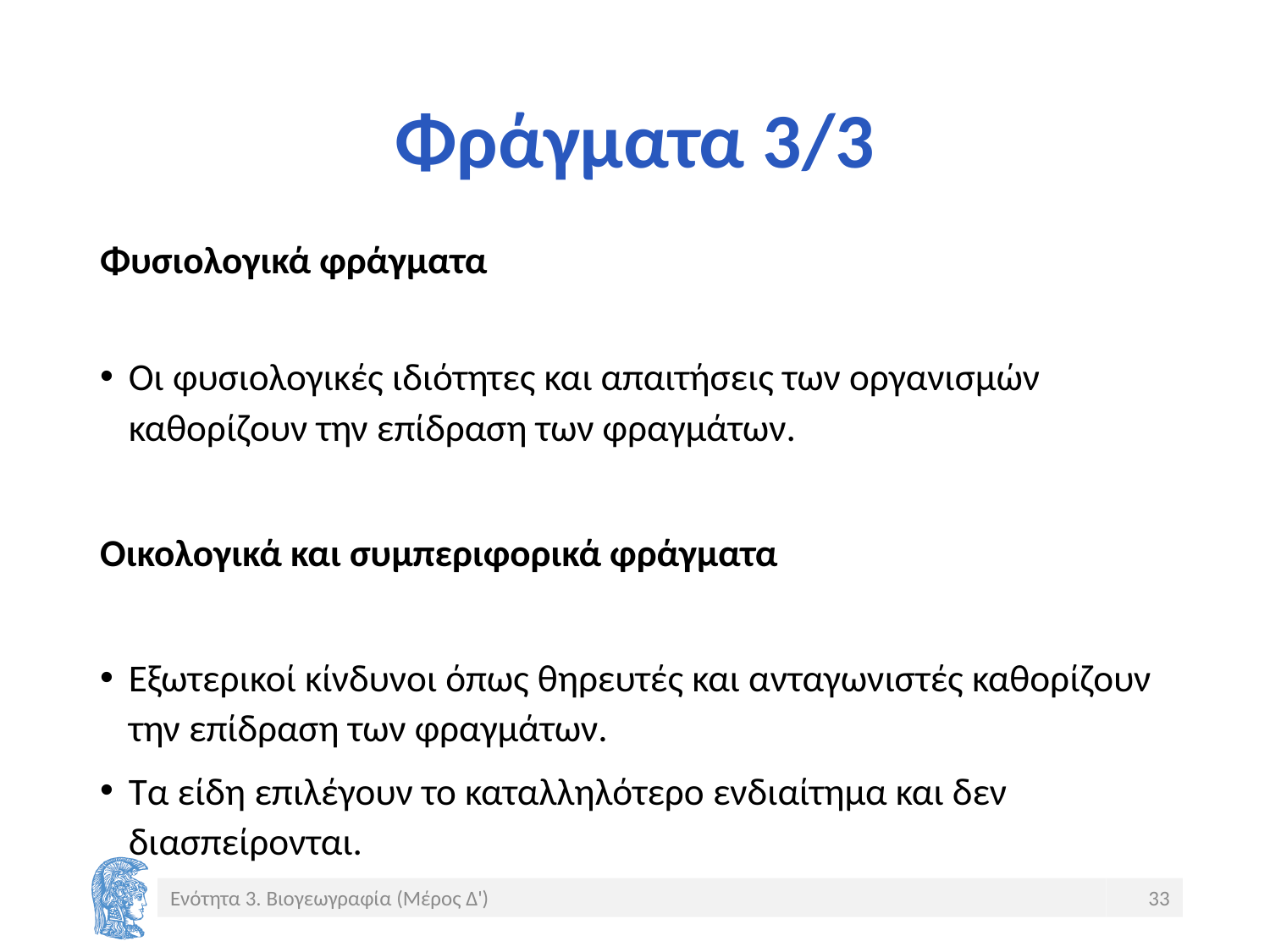

# Φράγματα 3/3
Φυσιολογικά φράγματα

Οι φυσιολογικές ιδιότητες και απαιτήσεις των οργανισμών καθορίζουν την επίδραση των φραγμάτων.

Οικολογικά και συμπεριφορικά φράγματα

Εξωτερικοί κίνδυνοι όπως θηρευτές και ανταγωνιστές καθορίζουν την επίδραση των φραγμάτων.
Τα είδη επιλέγουν το καταλληλότερο ενδιαίτημα και δεν διασπείρονται.

Ενότητα 3. Βιογεωγραφία (Μέρος Δ')
33